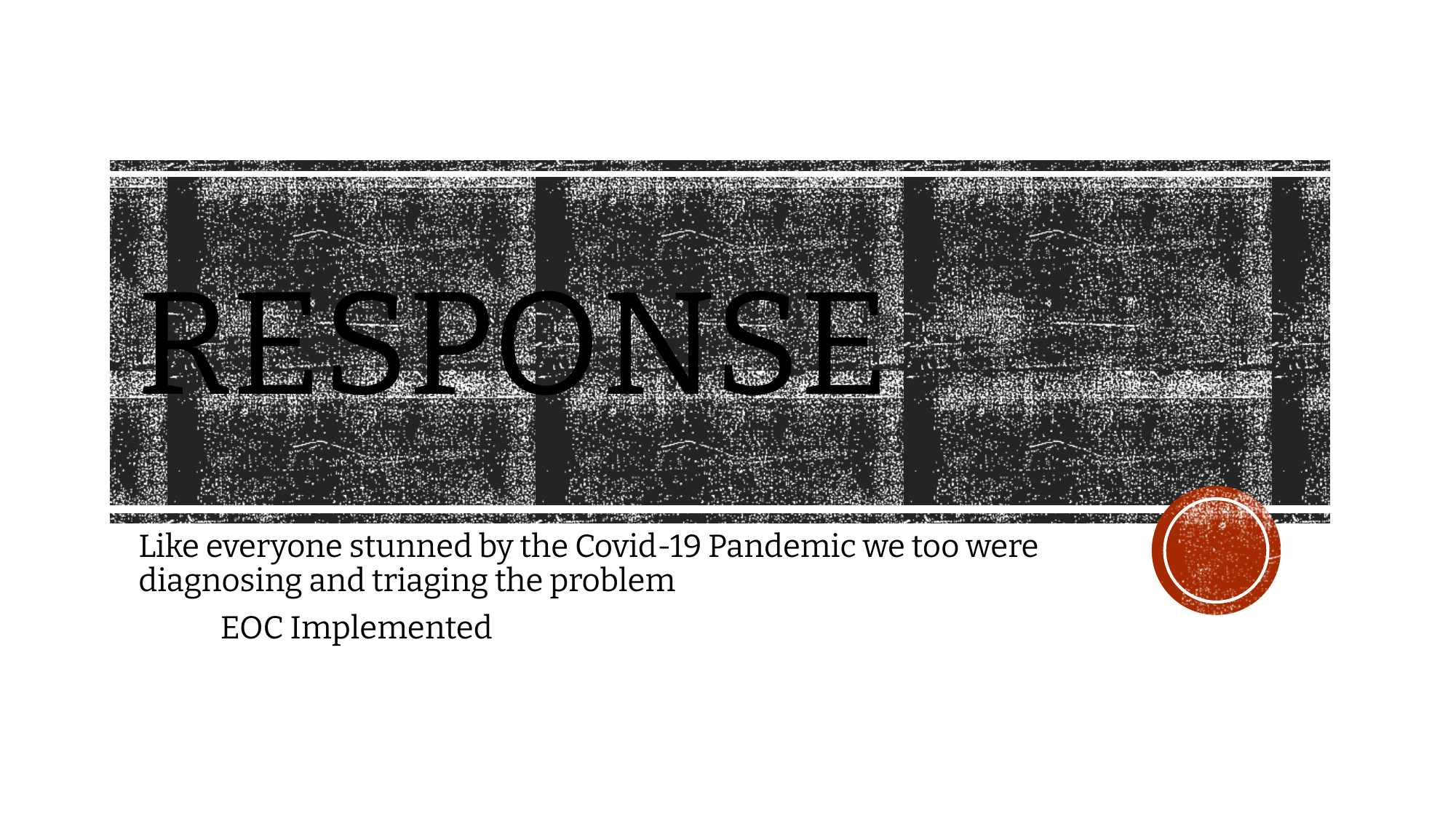

# Response
Like everyone stunned by the Covid-19 Pandemic we too were diagnosing and triaging the problem
	EOC Implemented